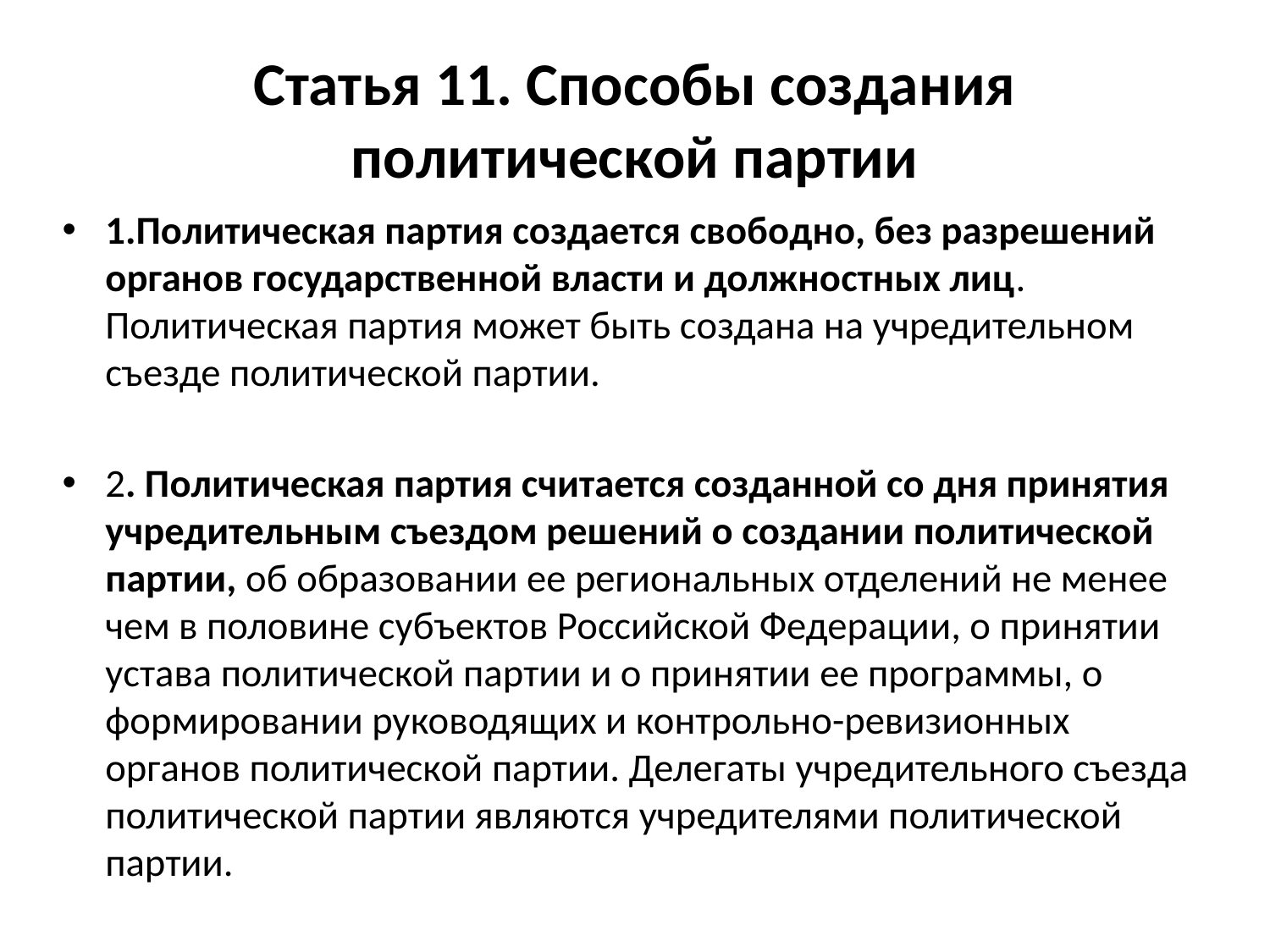

# Статья 11. Способы создания политической партии
1.Политическая партия создается свободно, без разрешений органов государственной власти и должностных лиц. Политическая партия может быть создана на учредительном съезде политической партии.

2. Политическая партия считается созданной со дня принятия учредительным съездом решений о создании политической партии, об образовании ее региональных отделений не менее чем в половине субъектов Российской Федерации, о принятии устава политической партии и о принятии ее программы, о формировании руководящих и контрольно-ревизионных органов политической партии. Делегаты учредительного съезда политической партии являются учредителями политической партии.